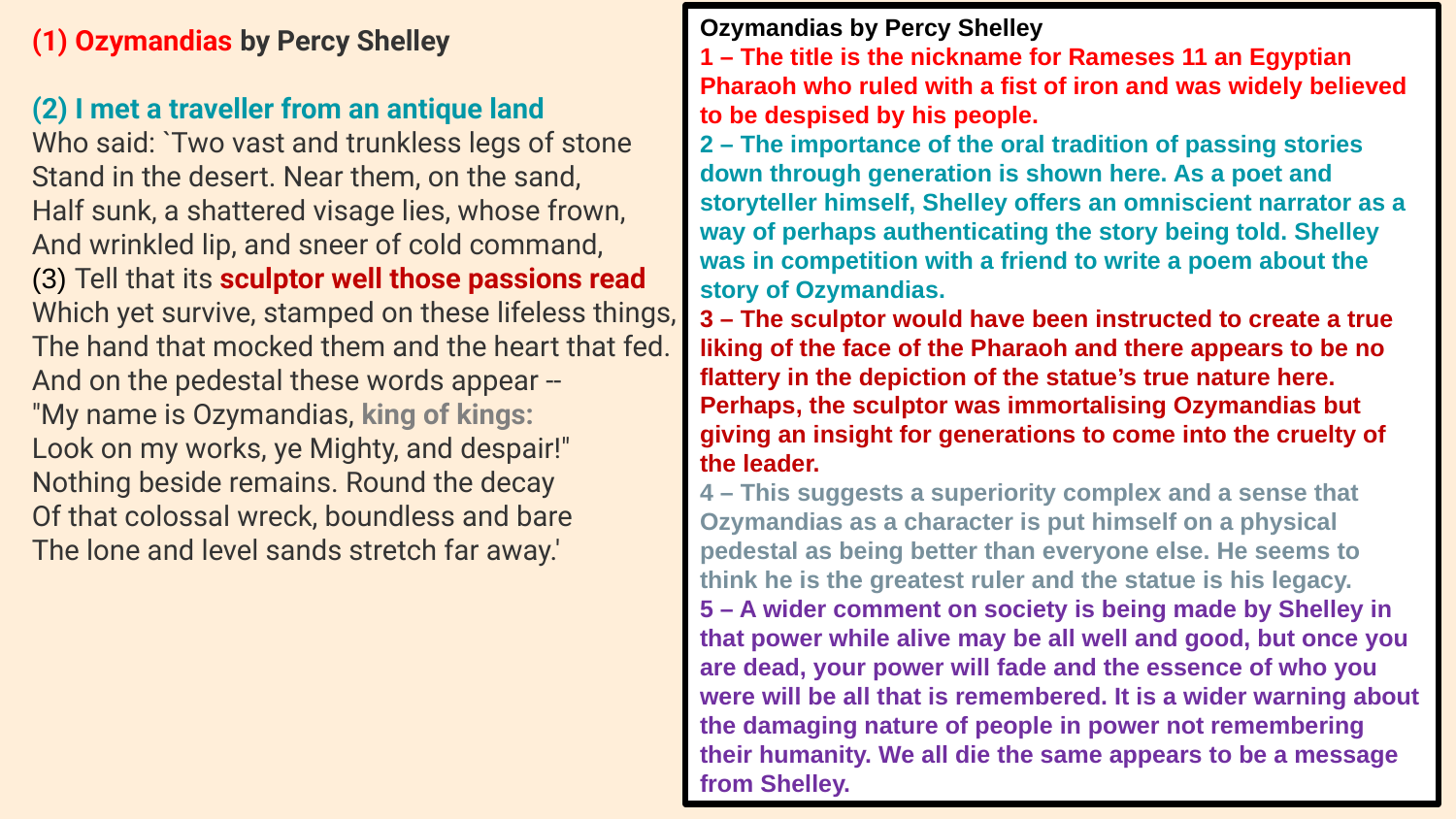

Ozymandias by Percy Shelley
1 – The title is the nickname for Rameses 11 an Egyptian Pharaoh who ruled with a fist of iron and was widely believed to be despised by his people.
2 – The importance of the oral tradition of passing stories down through generation is shown here. As a poet and storyteller himself, Shelley offers an omniscient narrator as a way of perhaps authenticating the story being told. Shelley was in competition with a friend to write a poem about the story of Ozymandias.
3 – The sculptor would have been instructed to create a true liking of the face of the Pharaoh and there appears to be no flattery in the depiction of the statue’s true nature here. Perhaps, the sculptor was immortalising Ozymandias but giving an insight for generations to come into the cruelty of the leader.
4 – This suggests a superiority complex and a sense that Ozymandias as a character is put himself on a physical pedestal as being better than everyone else. He seems to think he is the greatest ruler and the statue is his legacy.
5 – A wider comment on society is being made by Shelley in that power while alive may be all well and good, but once you are dead, your power will fade and the essence of who you were will be all that is remembered. It is a wider warning about the damaging nature of people in power not remembering their humanity. We all die the same appears to be a message from Shelley.
(1) Ozymandias by Percy Shelley

(2) I met a traveller from an antique land
Who said: `Two vast and trunkless legs of stone
Stand in the desert. Near them, on the sand,
Half sunk, a shattered visage lies, whose frown,
And wrinkled lip, and sneer of cold command,
(3) Tell that its sculptor well those passions read
Which yet survive, stamped on these lifeless things,
The hand that mocked them and the heart that fed.
And on the pedestal these words appear --
"My name is Ozymandias, king of kings:
Look on my works, ye Mighty, and despair!"
Nothing beside remains. Round the decay
Of that colossal wreck, boundless and bare
The lone and level sands stretch far away.'